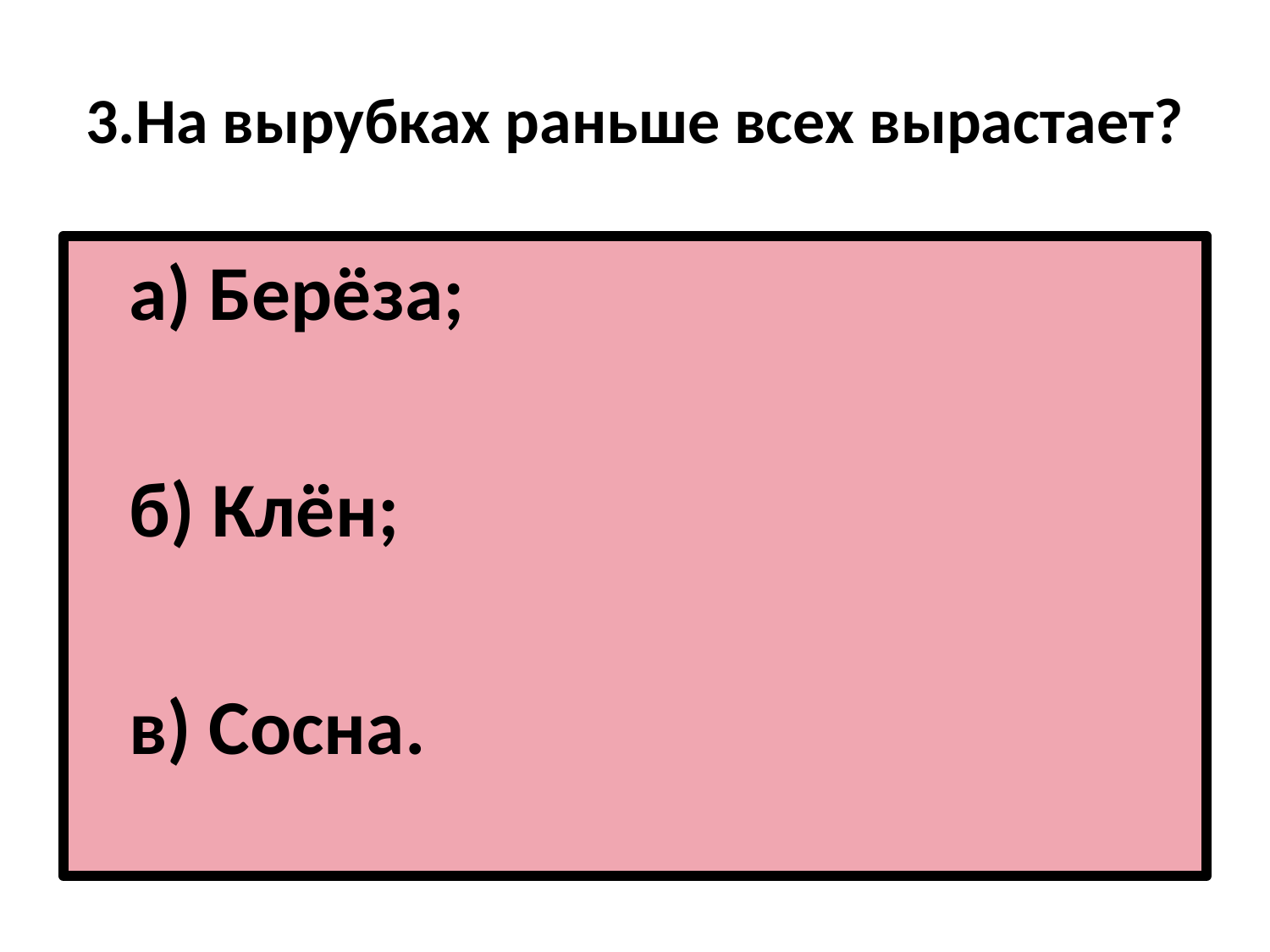

# 3.На вырубках раньше всех вырастает?
   а) Берёза;

   б) Клён;

   в) Сосна.